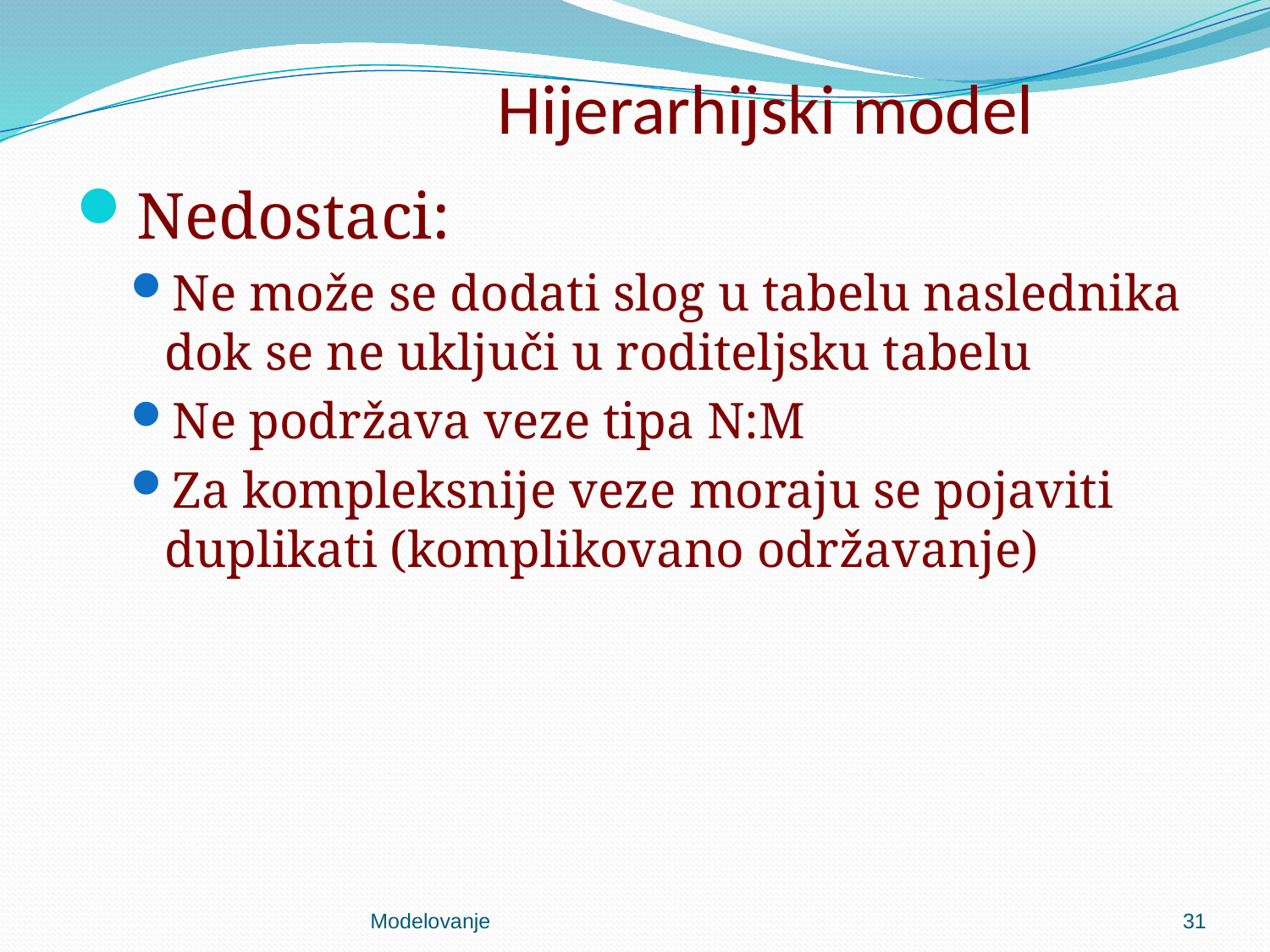

# Hijerarhijski model
Nedostaci:
Ne može se dodati slog u tabelu naslednika dok se ne uključi u roditeljsku tabelu
Ne podržava veze tipa N:M
Za kompleksnije veze moraju se pojaviti duplikati (komplikovano održavanje)
Modelovanje
31